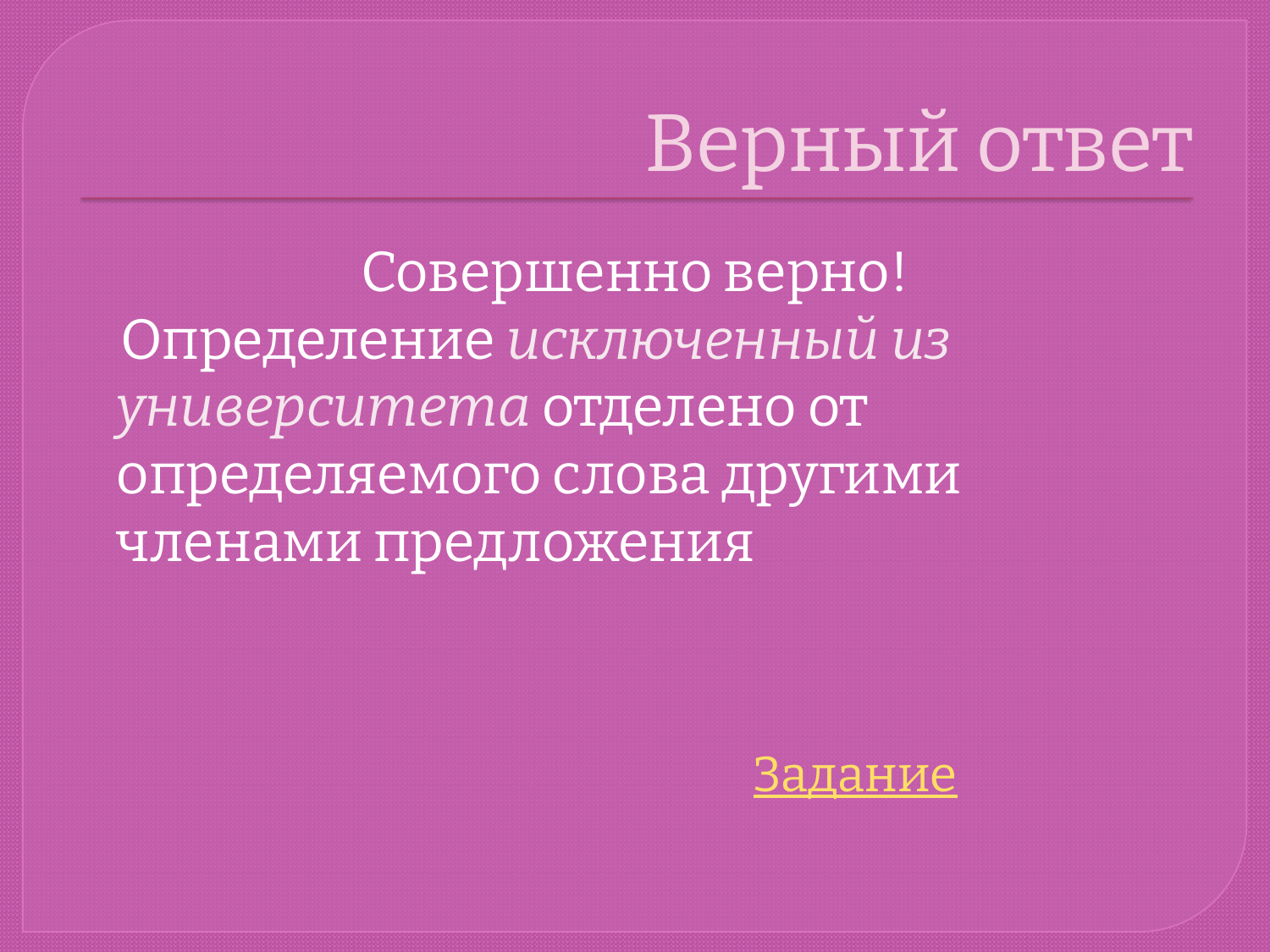

# Верный ответ
Совершенно верно!
    Определение исключенный из университета отделено от определяемого слова другими членами предложения
Задание